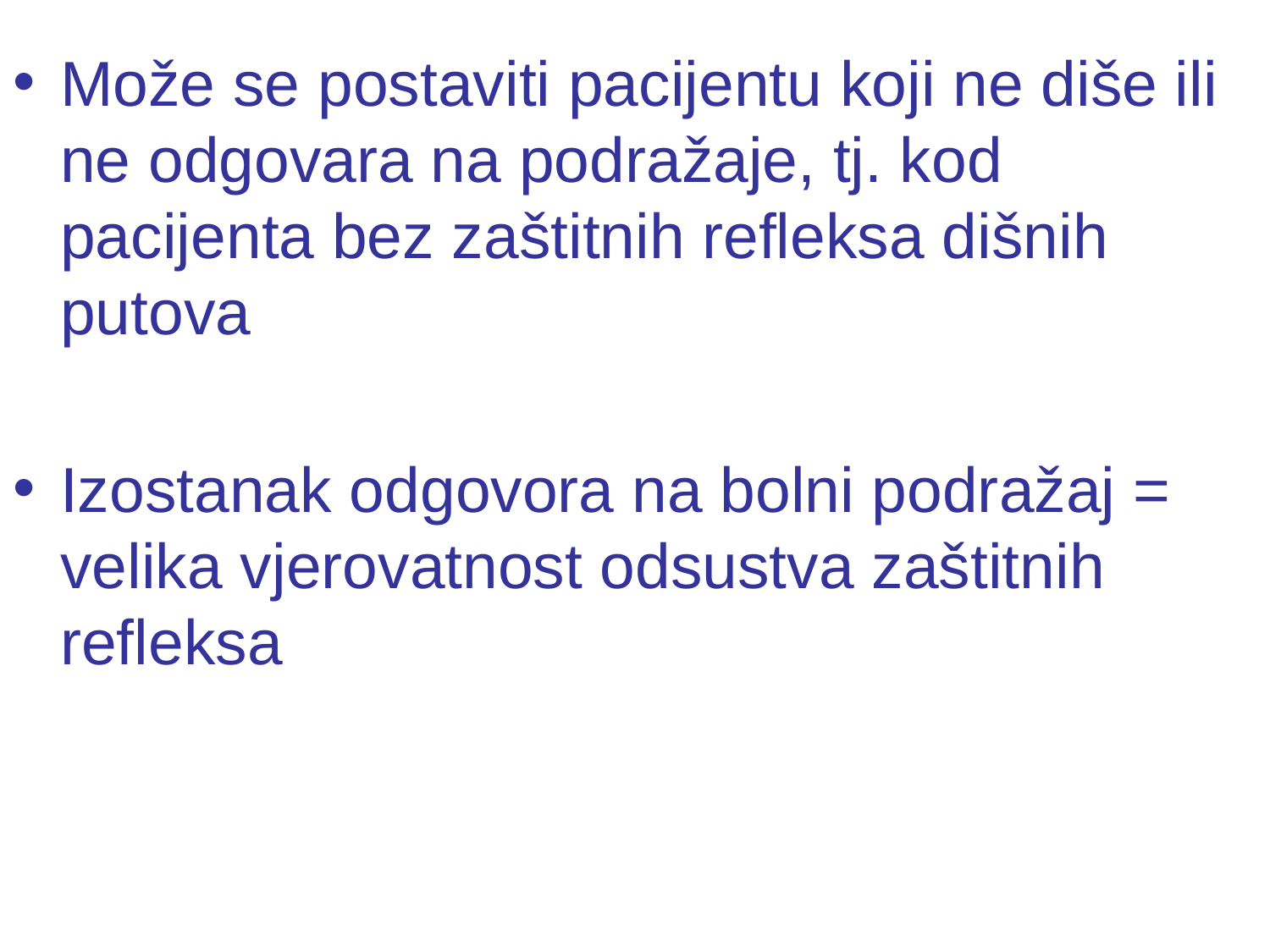

#
Može se postaviti pacijentu koji ne diše ili ne odgovara na podražaje, tj. kod pacijenta bez zaštitnih refleksa dišnih putova

Izostanak odgovora na bolni podražaj = velika vjerovatnost odsustva zaštitnih refleksa